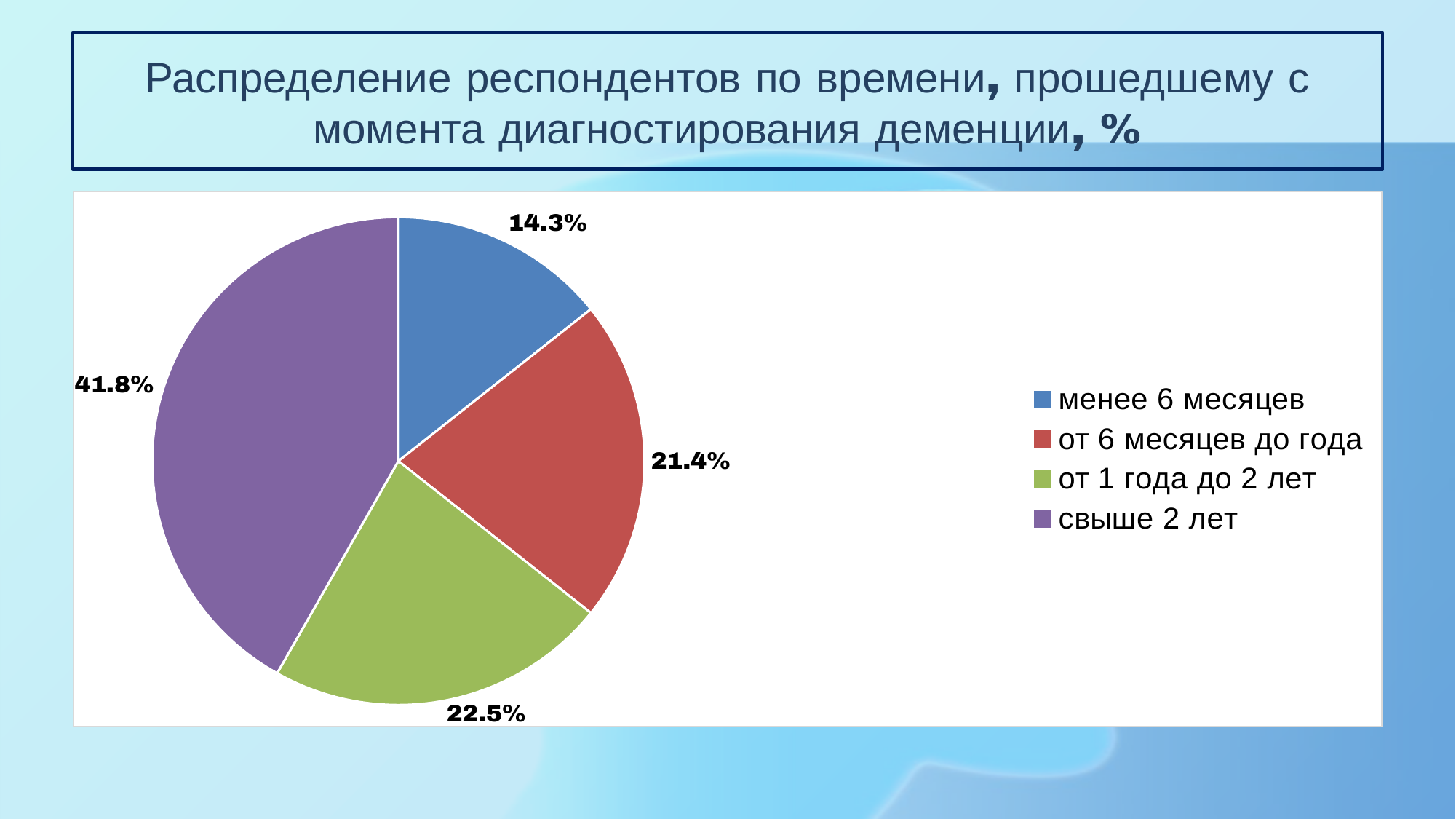

# Распределение респондентов по времени, прошедшему с момента диагностирования деменции, %

### Chart

| Category | Ряд 1 |
|---|---|
| менее 6 месяцев | 0.14300000000000002 |
| от 6 месяцев до года | 0.21400000000000002 |
| от 1 года до 2 лет | 0.22500000000000003 |
| свыше 2 лет | 0.41800000000000004 |